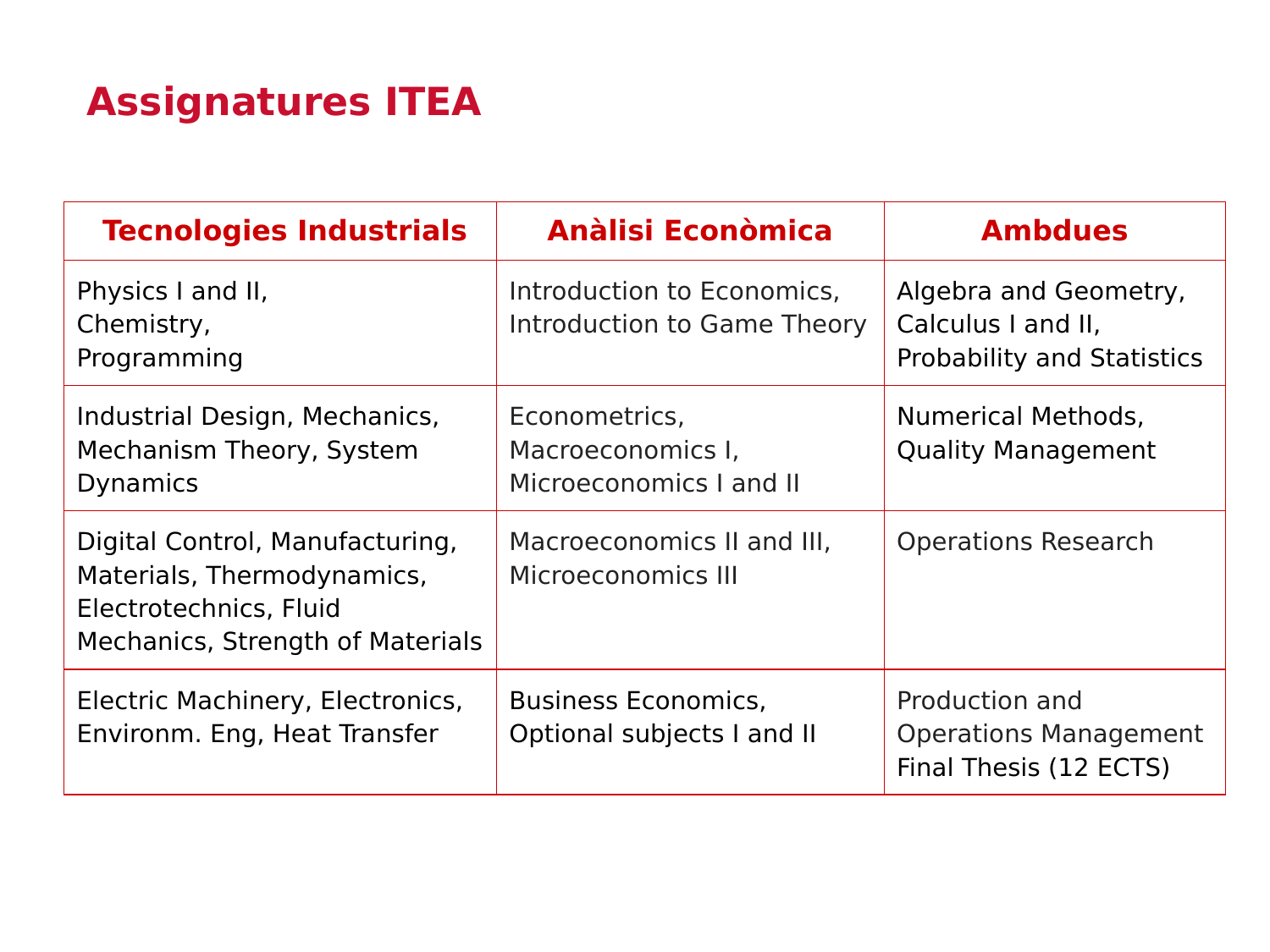

Assignatures ITEA

| Tecnologies Industrials | Anàlisi Econòmica | Ambdues |
| --- | --- | --- |
| Physics I and II, Chemistry, Programming | Introduction to Economics, Introduction to Game Theory | Algebra and Geometry, Calculus I and II, Probability and Statistics |
| Industrial Design, Mechanics, Mechanism Theory, System Dynamics | Econometrics, Macroeconomics I, Microeconomics I and II | Numerical Methods, Quality Management |
| Digital Control, Manufacturing, Materials, Thermodynamics, Electrotechnics, Fluid Mechanics, Strength of Materials | Macroeconomics II and III, Microeconomics III | Operations Research |
| Electric Machinery, Electronics, Environm. Eng, Heat Transfer | Business Economics, Optional subjects I and II | Production and Operations Management Final Thesis (12 ECTS) |